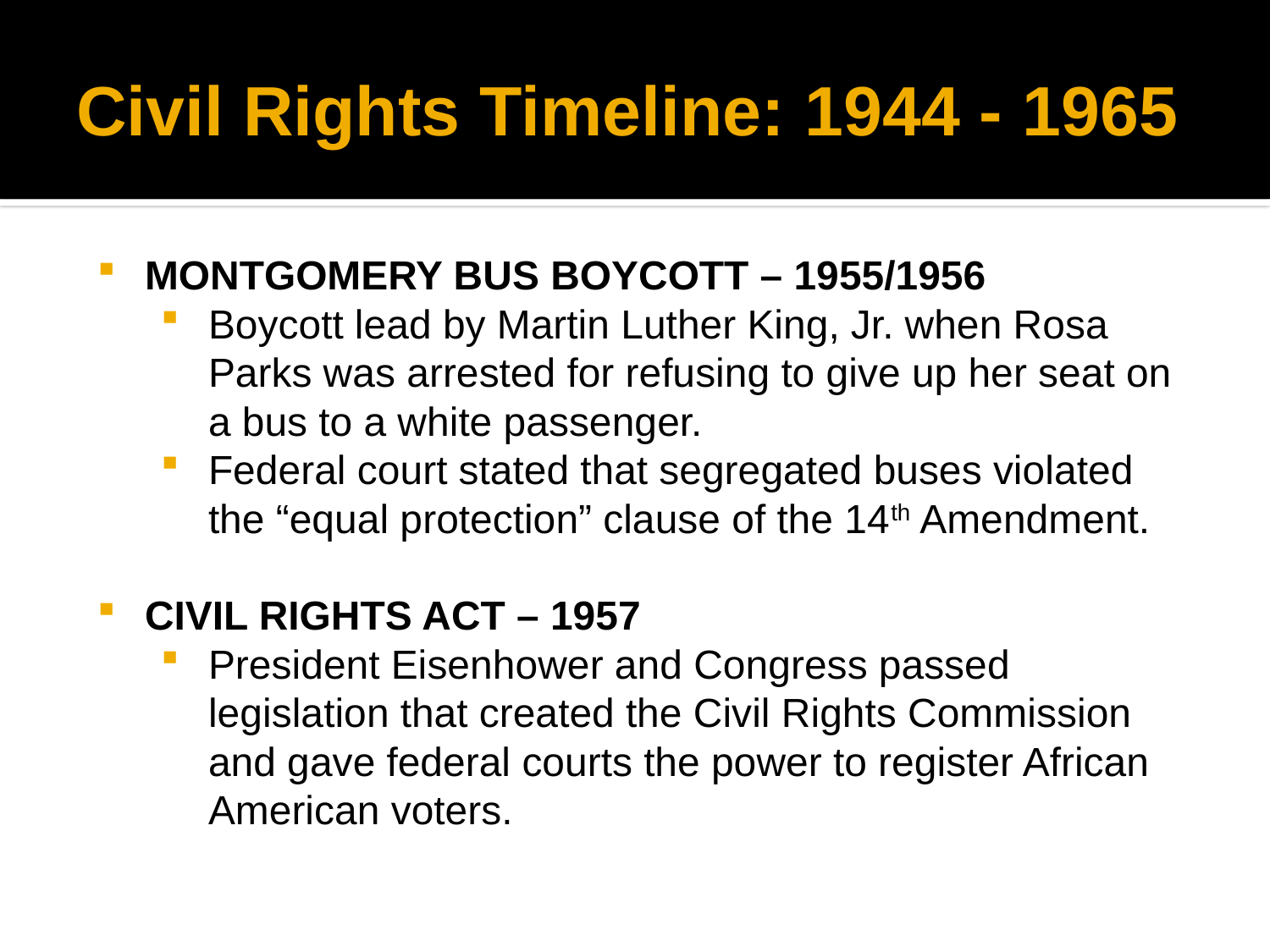

# Civil Rights Timeline: 1944 - 1965
MONTGOMERY BUS BOYCOTT – 1955/1956
Boycott lead by Martin Luther King, Jr. when Rosa Parks was arrested for refusing to give up her seat on a bus to a white passenger.
Federal court stated that segregated buses violated the “equal protection” clause of the 14th Amendment.

CIVIL RIGHTS ACT – 1957
President Eisenhower and Congress passed legislation that created the Civil Rights Commission and gave federal courts the power to register African American voters.